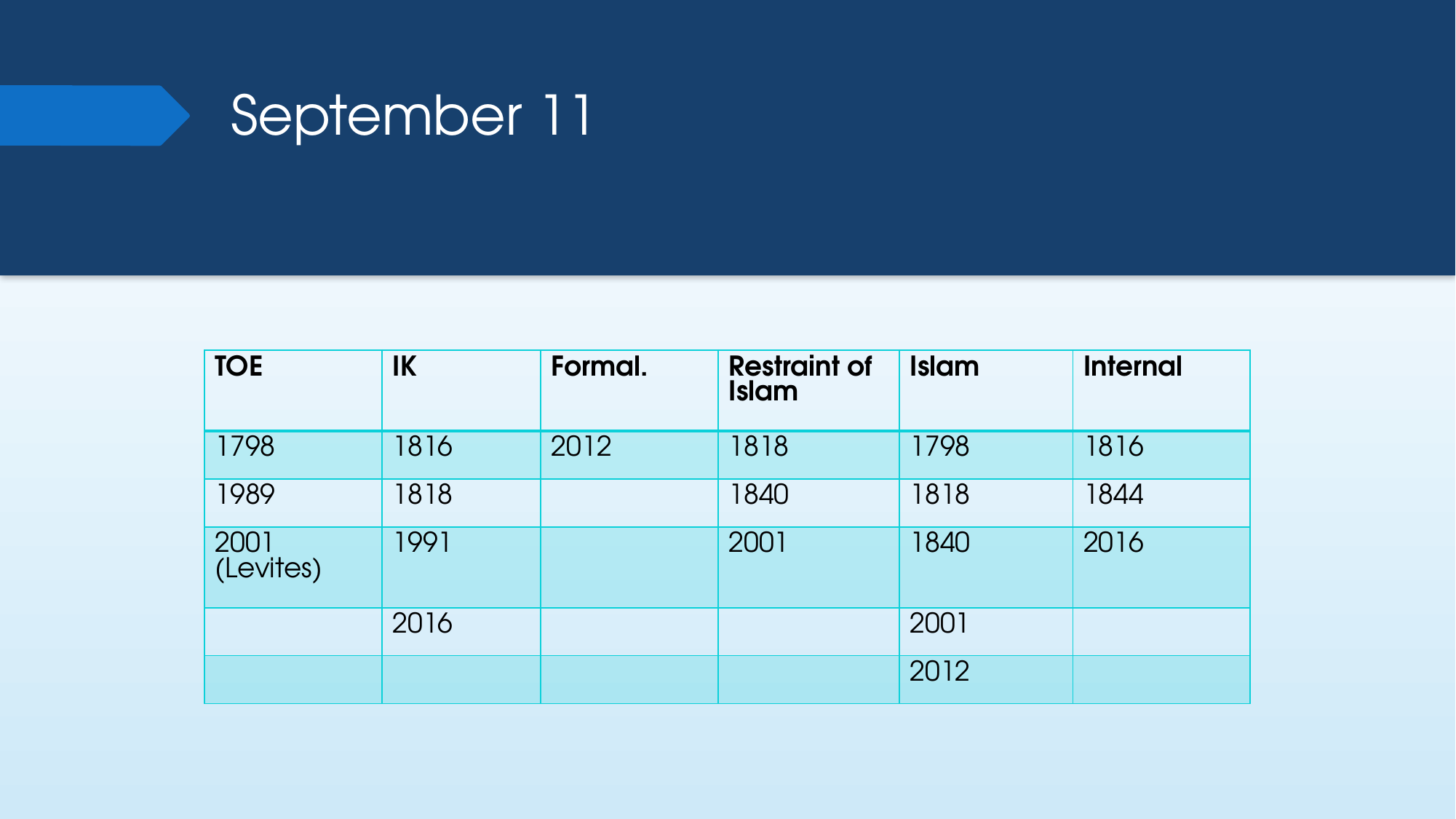

# September 11

| TOE | IK | Formal. | Restraint of Islam | Islam | Internal |
| --- | --- | --- | --- | --- | --- |
| 1798 | 1816 | 2012 | 1818 | 1798 | 1816 |
| 1989 | 1818 |  | 1840 | 1818 | 1844 |
| 2001 (Levites) | 1991 |  | 2001 | 1840 | 2016 |
|  | 2016 |  |  | 2001 |  |
|  |  |  |  | 2012 |  |